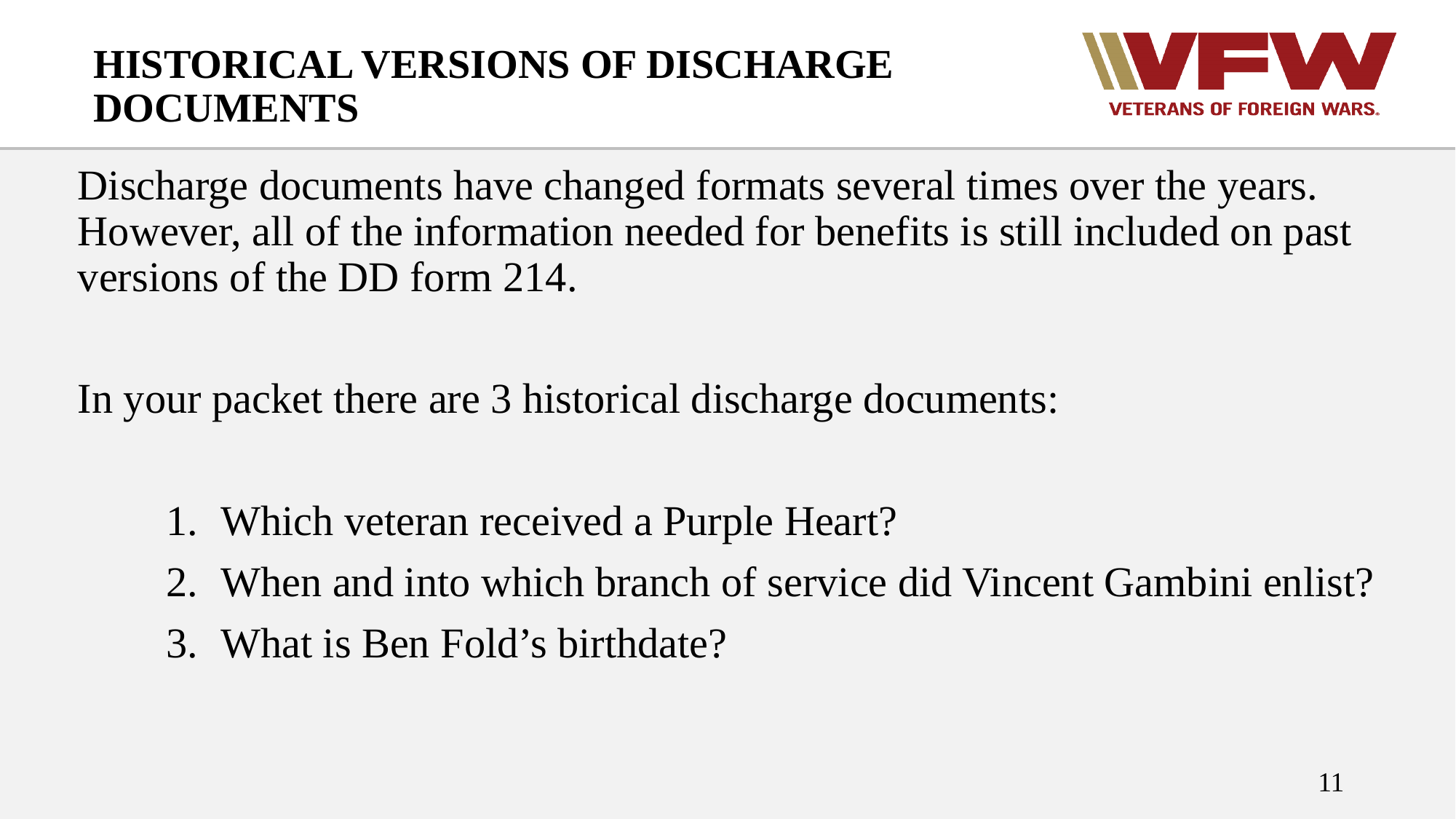

# HISTORICAL VERSIONS OF DISCHARGE DOCUMENTS
Discharge documents have changed formats several times over the years. However, all of the information needed for benefits is still included on past versions of the DD form 214.

In your packet there are 3 historical discharge documents:

Which veteran received a Purple Heart?
When and into which branch of service did Vincent Gambini enlist?
What is Ben Fold’s birthdate?
11